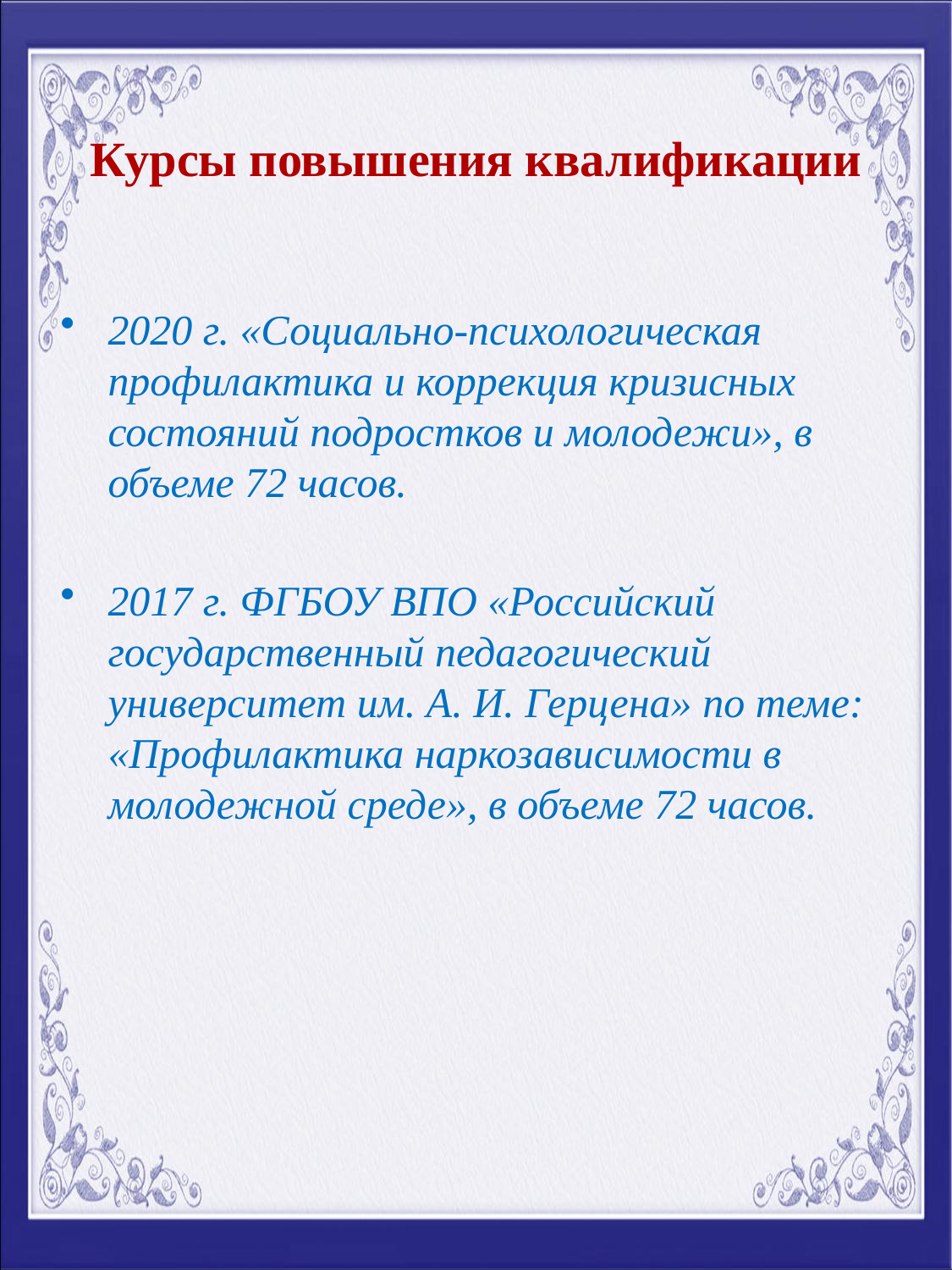

# Курсы повышения квалификации
2020 г. «Социально-психологическая профилактика и коррекция кризисных состояний подростков и молодежи», в объеме 72 часов.

2017 г. ФГБОУ ВПО «Российский государственный педагогический университет им. А. И. Герцена» по теме: «Профилактика наркозависимости в молодежной среде», в объеме 72 часов.